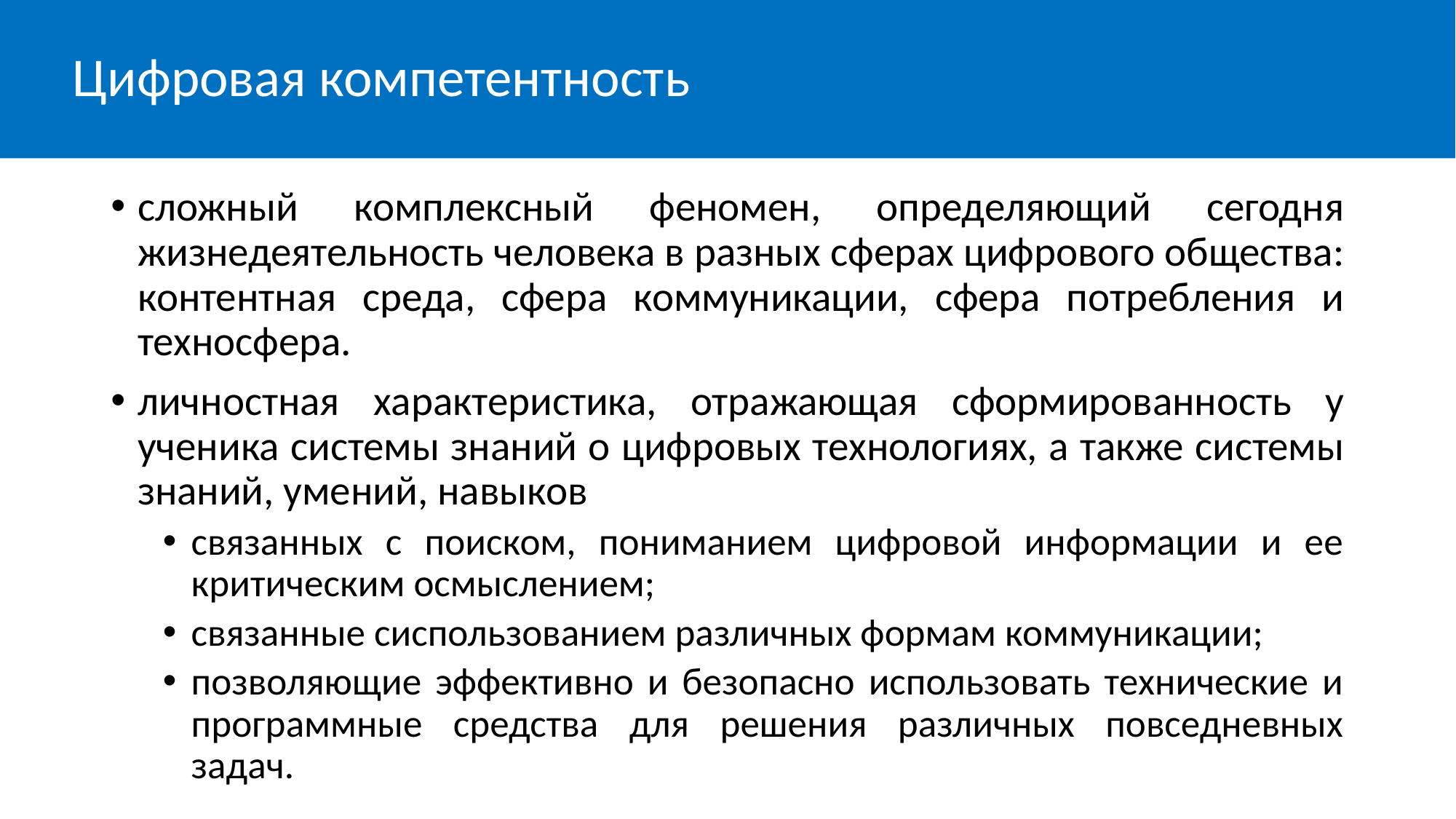

# Цифровая компетентность
сложный комплексный феномен, определяющий сегодня жизнедеятельность человека в разных сферах цифрового общества: контентная среда, сфера коммуникации, сфера потребления и техносфера.
личностная характеристика, отражающая сформированность у ученика системы знаний о цифровых технологиях, а также системы знаний, умений, навыков
связанных с поиском, пониманием цифровой информации и ее критическим осмыслением;
связанные сиспользованием различных формам коммуникации;
позволяющие эффективно и безопасно использовать технические и программные средства для решения различных повседневных задач.